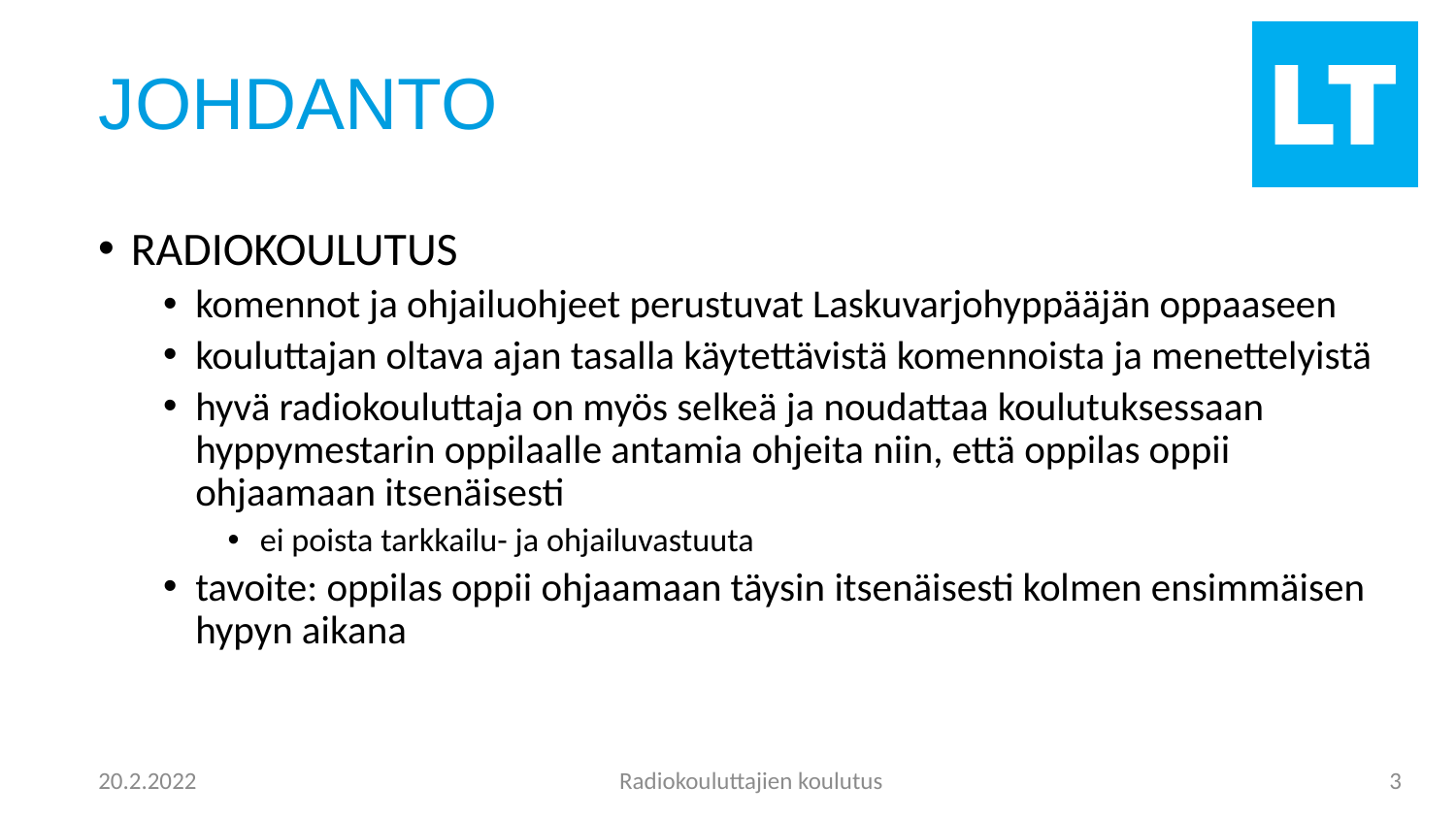

# JOHDANTO
RADIOKOULUTUS
komennot ja ohjailuohjeet perustuvat Laskuvarjohyppääjän oppaaseen
kouluttajan oltava ajan tasalla käytettävistä komennoista ja menettelyistä
hyvä radiokouluttaja on myös selkeä ja noudattaa koulutuksessaan hyppymestarin oppilaalle antamia ohjeita niin, että oppilas oppii ohjaamaan itsenäisesti
ei poista tarkkailu- ja ohjailuvastuuta
tavoite: oppilas oppii ohjaamaan täysin itsenäisesti kolmen ensimmäisen hypyn aikana
Radiokouluttajien koulutus
3
20.2.2022